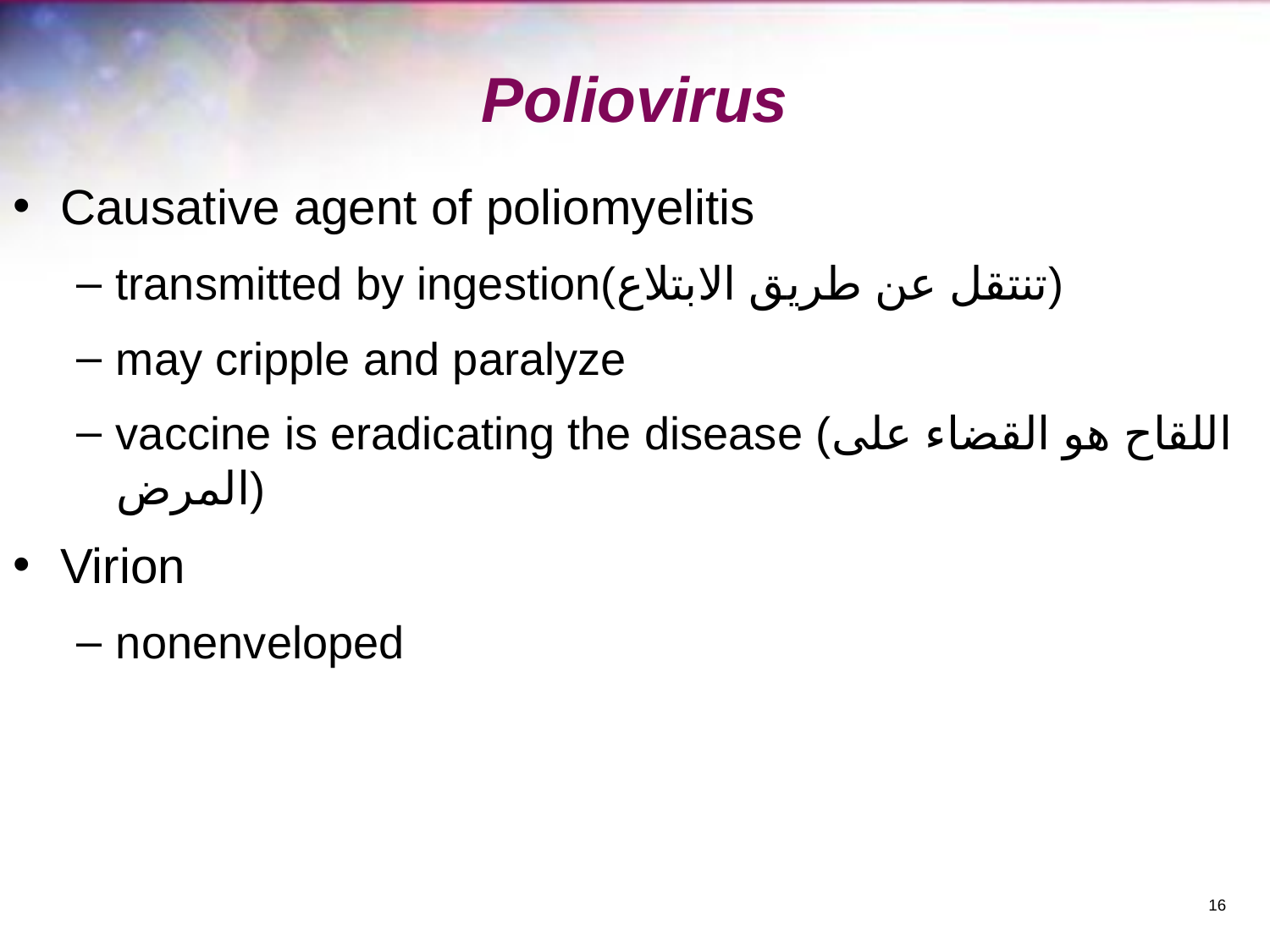

# Poliovirus
Causative agent of poliomyelitis
transmitted by ingestion(تنتقل عن طريق الابتلاع)
may cripple and paralyze
vaccine is eradicating the disease (اللقاح هو القضاء على المرض)
Virion
nonenveloped
16